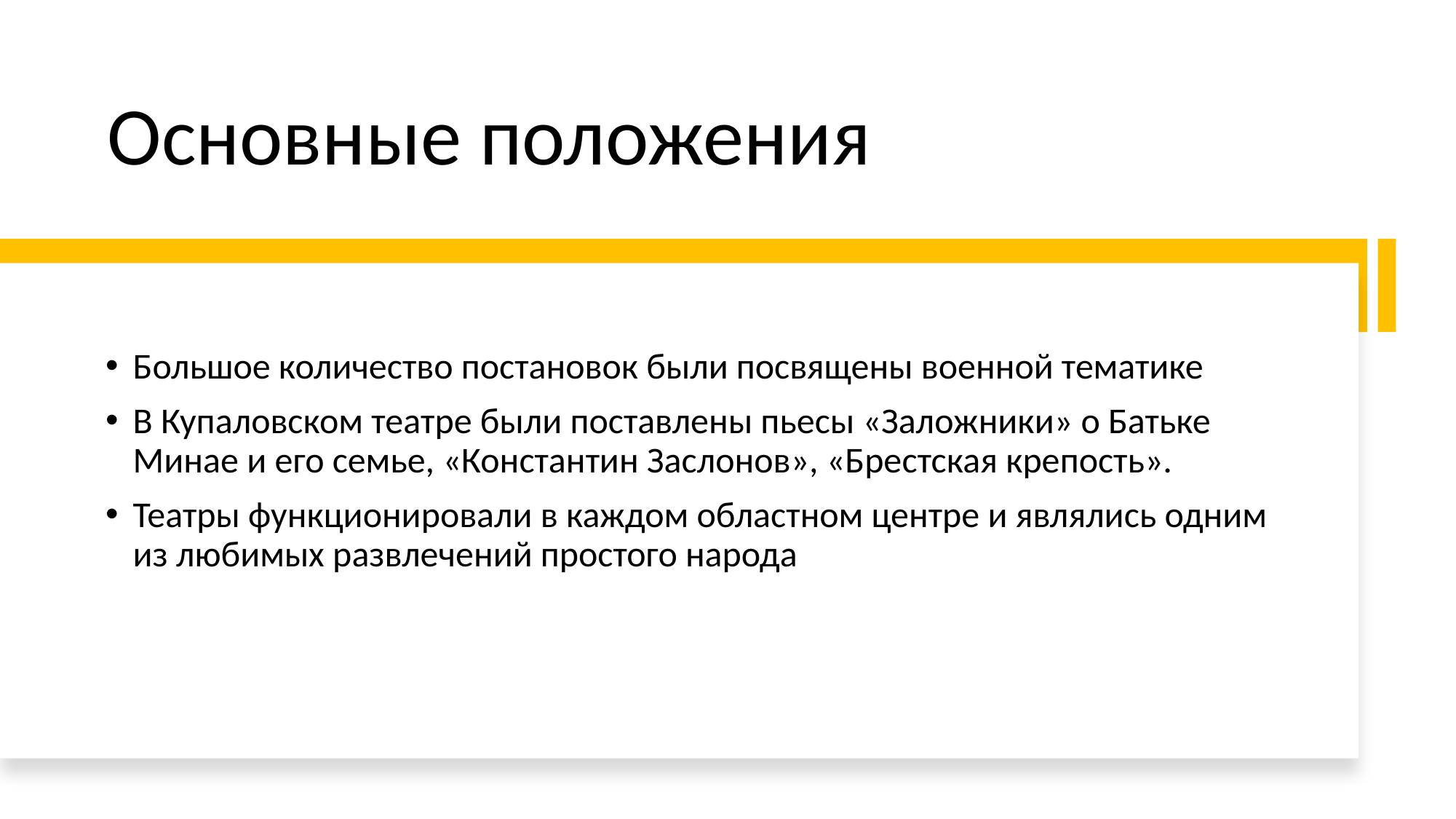

# Основные положения

Большое количество постановок были посвящены военной тематике
В Купаловском театре были поставлены пьесы «Заложники» о Батьке Минае и его семье, «Константин Заслонов», «Брестская крепость».
Театры функционировали в каждом областном центре и являлись одним из любимых развлечений простого народа